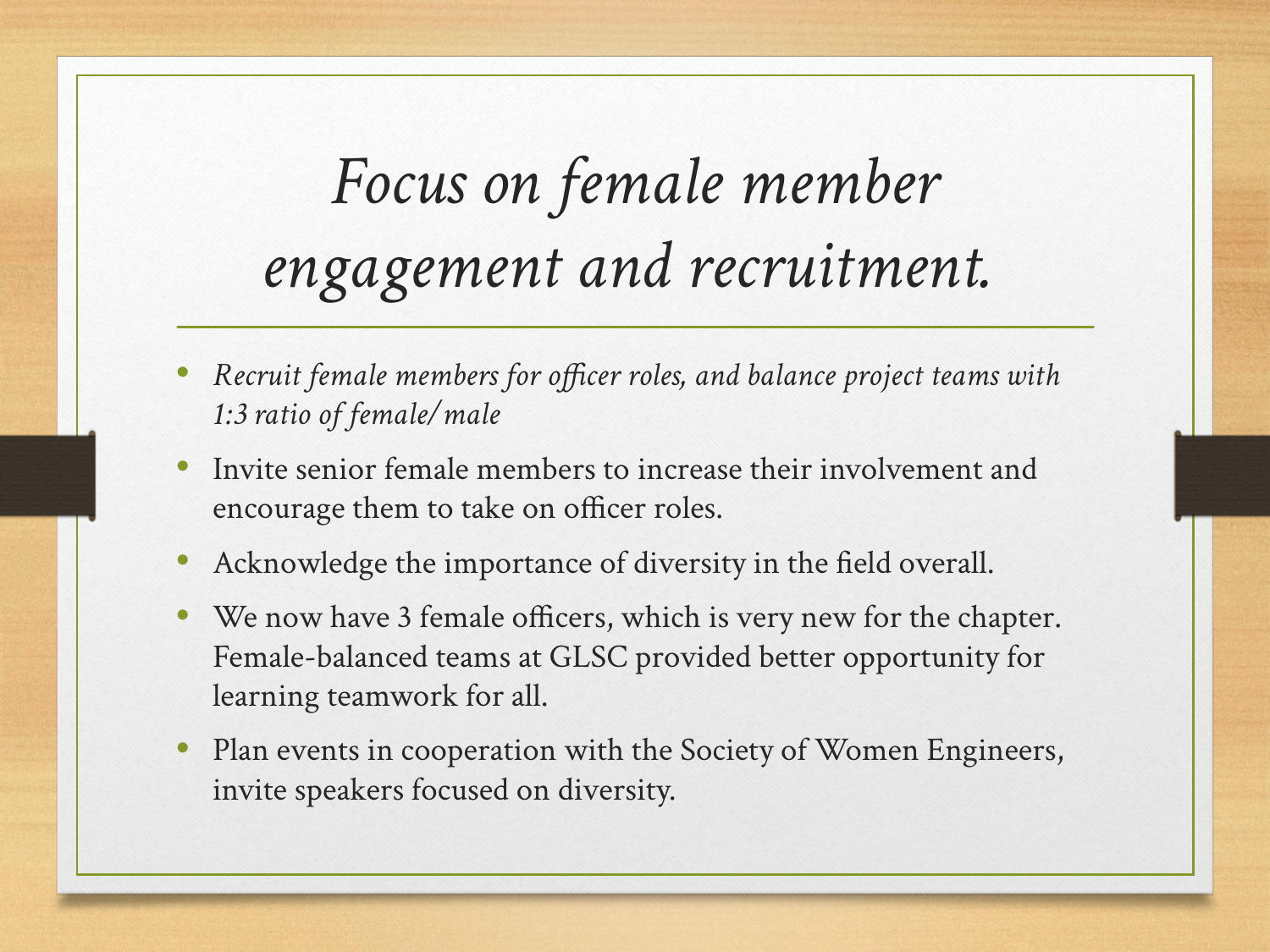

# Focus on female member engagement and recruitment.
Recruit female members for officer roles, and balance project teams with 1:3 ratio of female/male
Invite senior female members to increase their involvement and encourage them to take on officer roles.
Acknowledge the importance of diversity in the field overall.
We now have 3 female officers, which is very new for the chapter.  Female-balanced teams at GLSC provided better opportunity for learning teamwork for all.
Plan events in cooperation with the Society of Women Engineers, invite speakers focused on diversity.